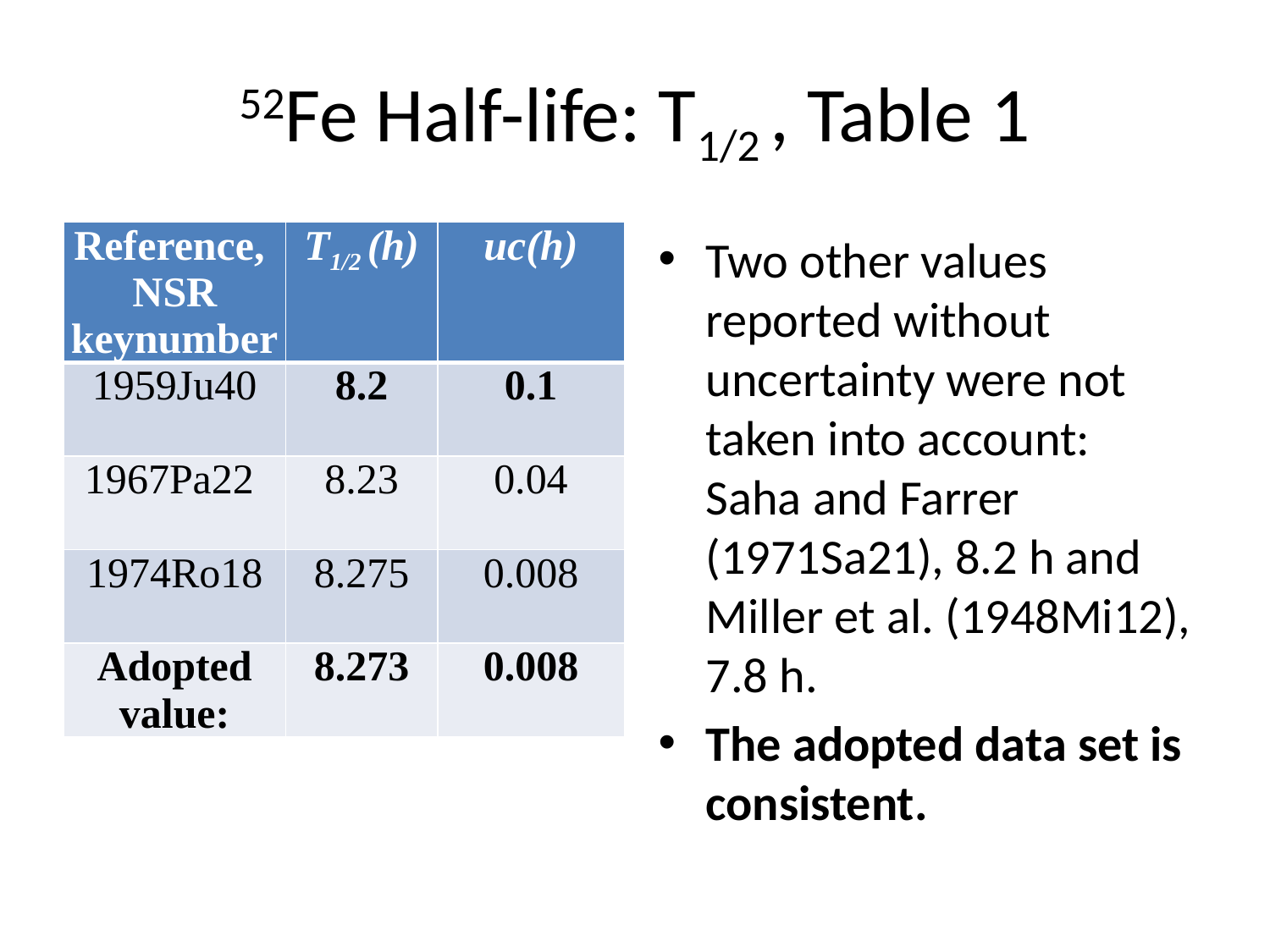

# 52Fe Half-life: T1/2 , Table 1
| Reference, NSR keynumber | T1/2 (h) | uc(h) |
| --- | --- | --- |
| 1959Ju40 | 8.2 | 0.1 |
| 1967Pa22 | 8.23 | 0.04 |
| 1974Ro18 | 8.275 | 0.008 |
| Adopted value: | 8.273 | 0.008 |
Two other values reported without uncertainty were not taken into account: Saha and Farrer (1971Sa21), 8.2 h and Miller et al. (1948Mi12), 7.8 h.
The adopted data set is consistent.